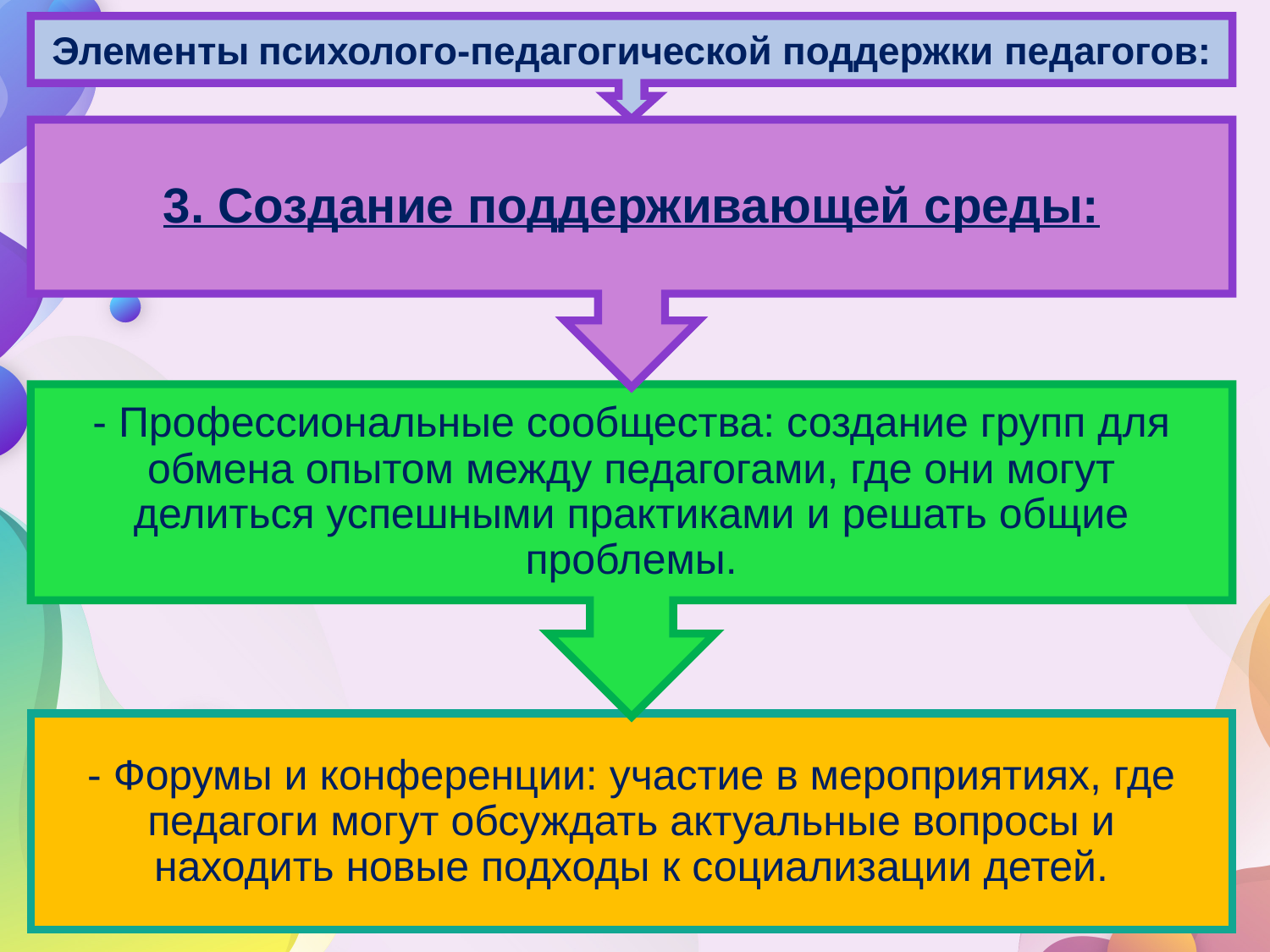

Элементы психолого-педагогической поддержки педагогов:
- Форумы и конференции: участие в мероприятиях, где педагоги могут обсуждать актуальные вопросы и находить новые подходы к социализации детей.
- Профессиональные сообщества: создание групп для обмена опытом между педагогами, где они могут делиться успешными практиками и решать общие проблемы.
3. Создание поддерживающей среды: